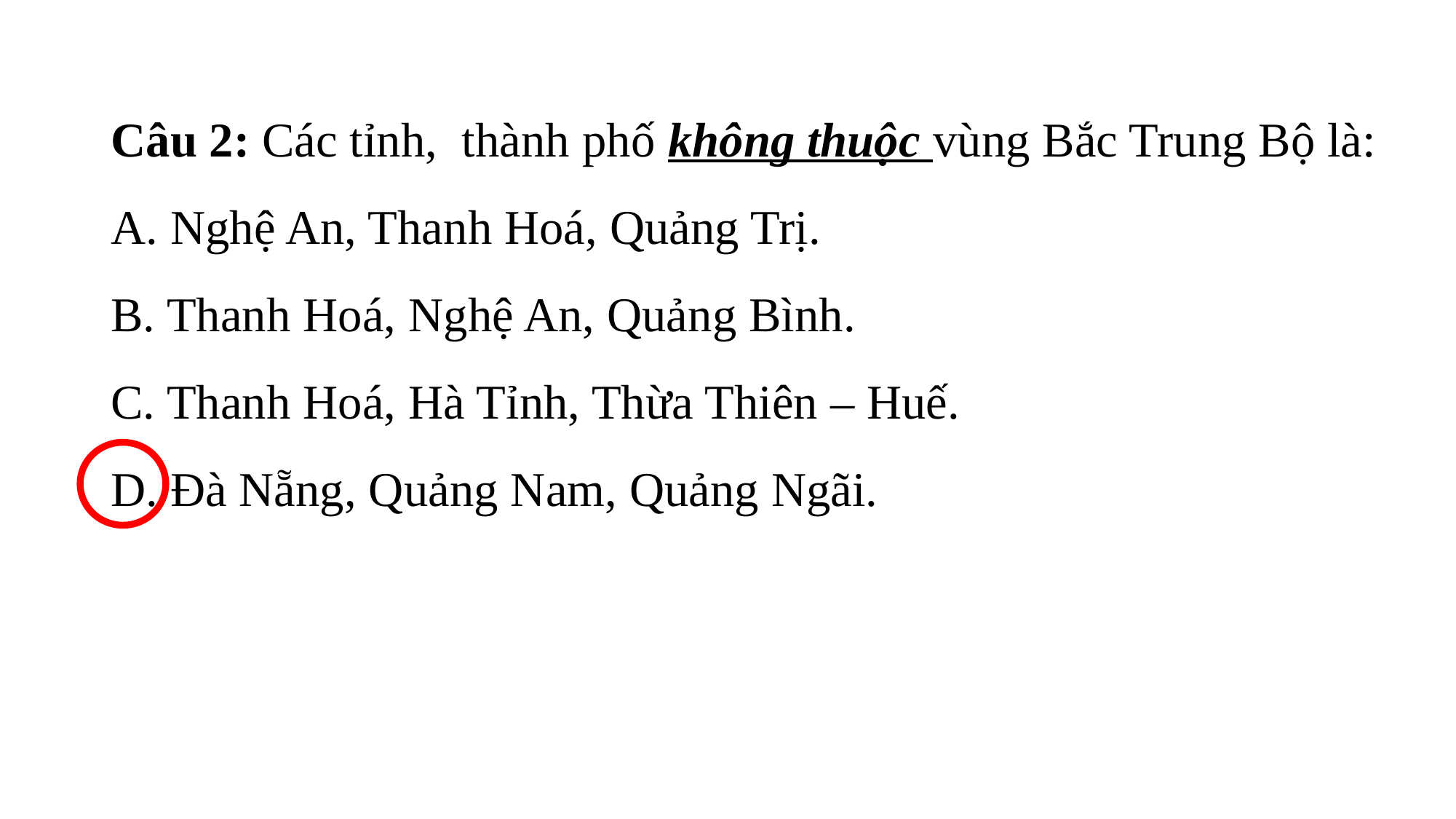

# Câu 2: Các tỉnh,  thành phố không thuộc vùng Bắc Trung Bộ là:
A. Nghệ An, Thanh Hoá, Quảng Trị.
B. Thanh Hoá, Nghệ An, Quảng Bình.
C. Thanh Hoá, Hà Tỉnh, Thừa Thiên – Huế.
D. Đà Nẵng, Quảng Nam, Quảng Ngãi.